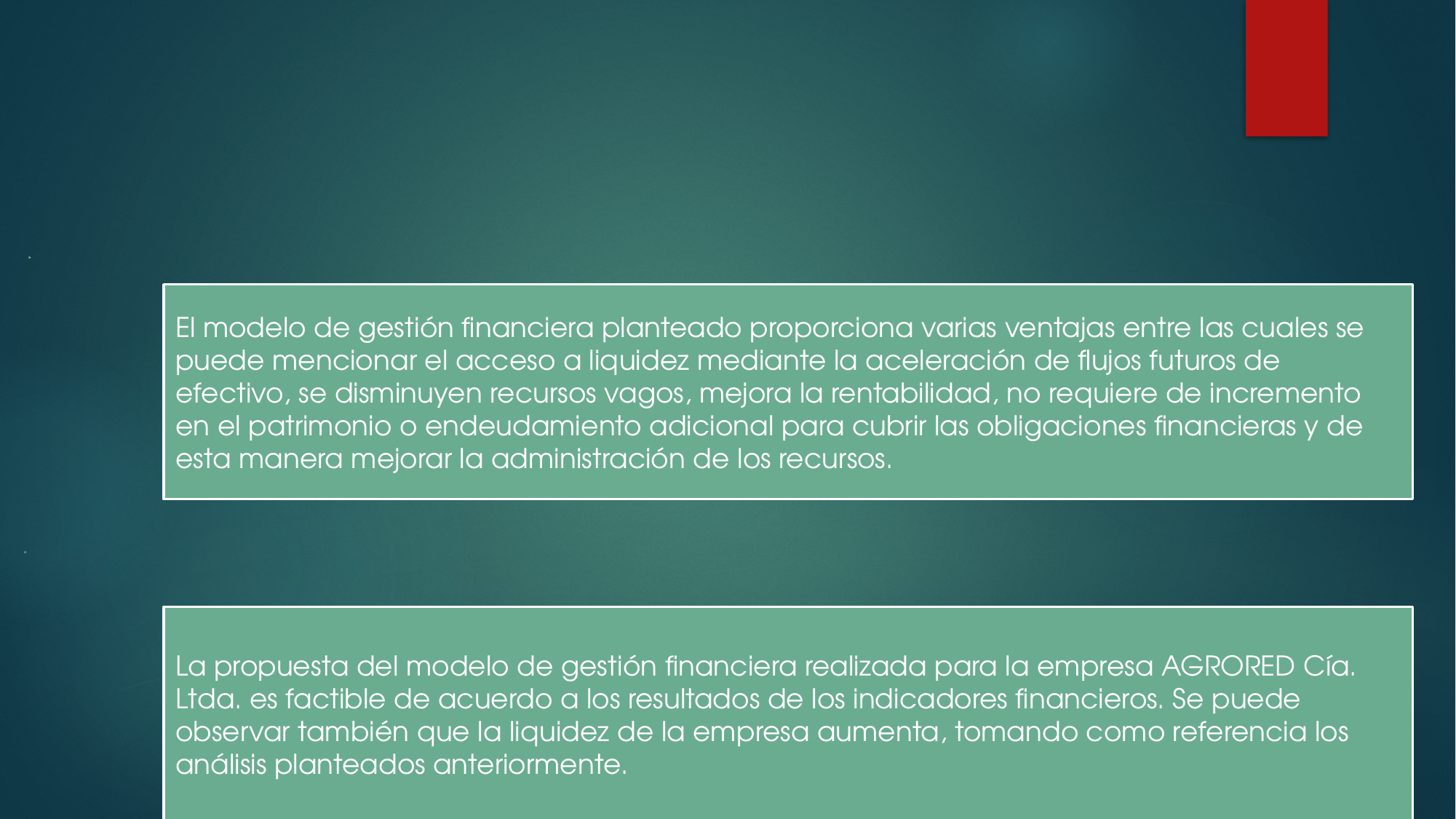

La propuesta del modelo de gestión financiera realizada para la empresa AGRORED Cía. Ltda. es factible de acuerdo a los resultados de los indicadores financieros. Se puede observar también que la liquidez de la empresa aumenta, tomando como referencia los análisis planteados anteriormente.
El modelo de gestión financiera planteado proporciona varias ventajas entre las cuales se puede mencionar el acceso a liquidez mediante la aceleración de flujos futuros de efectivo, se disminuyen recursos vagos, mejora la rentabilidad, no requiere de incremento en el patrimonio o endeudamiento adicional para cubrir las obligaciones financieras y de esta manera mejorar la administración de los recursos.